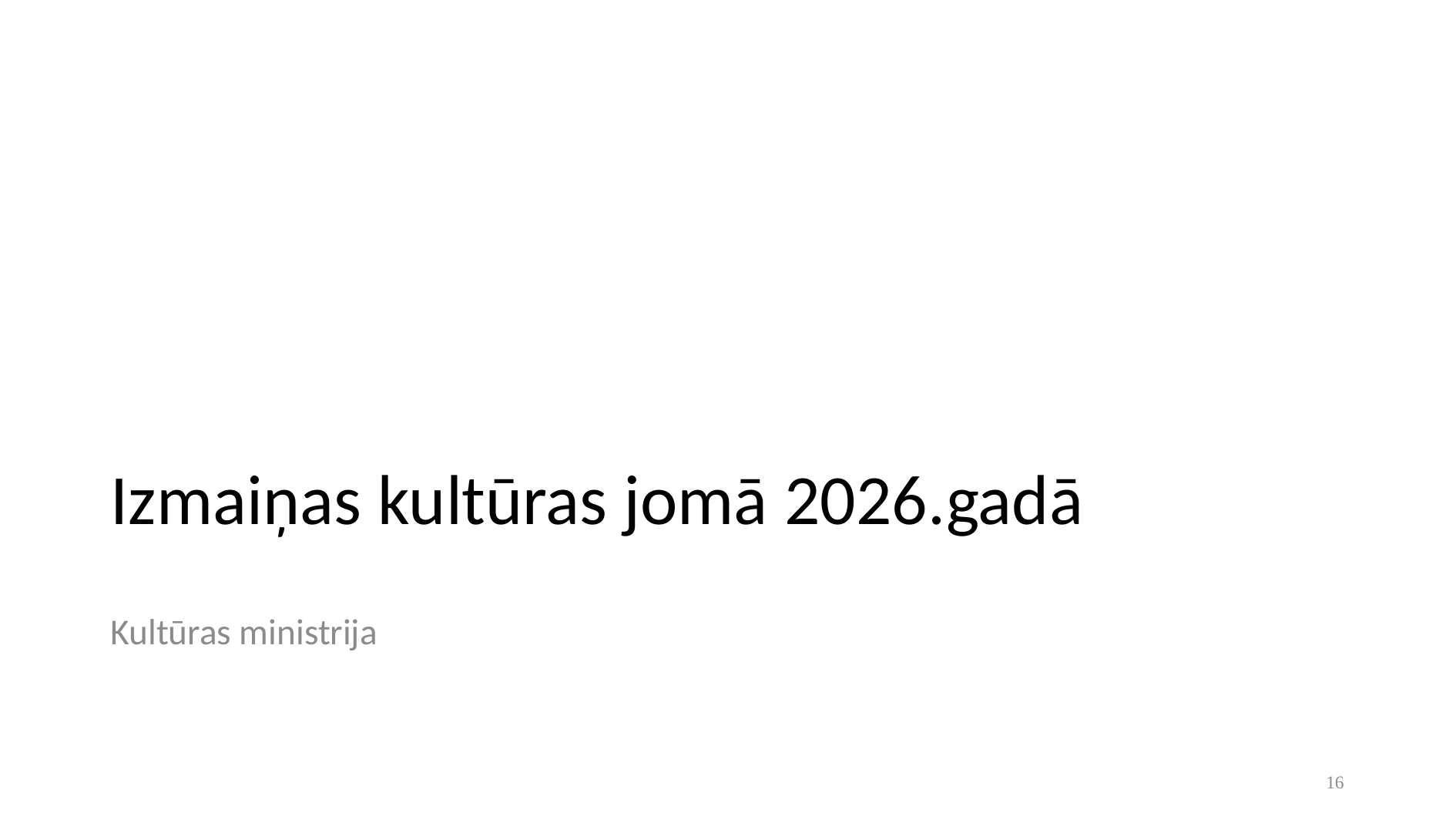

# Izmaiņas kultūras jomā 2026.gadā

Kultūras ministrija
16